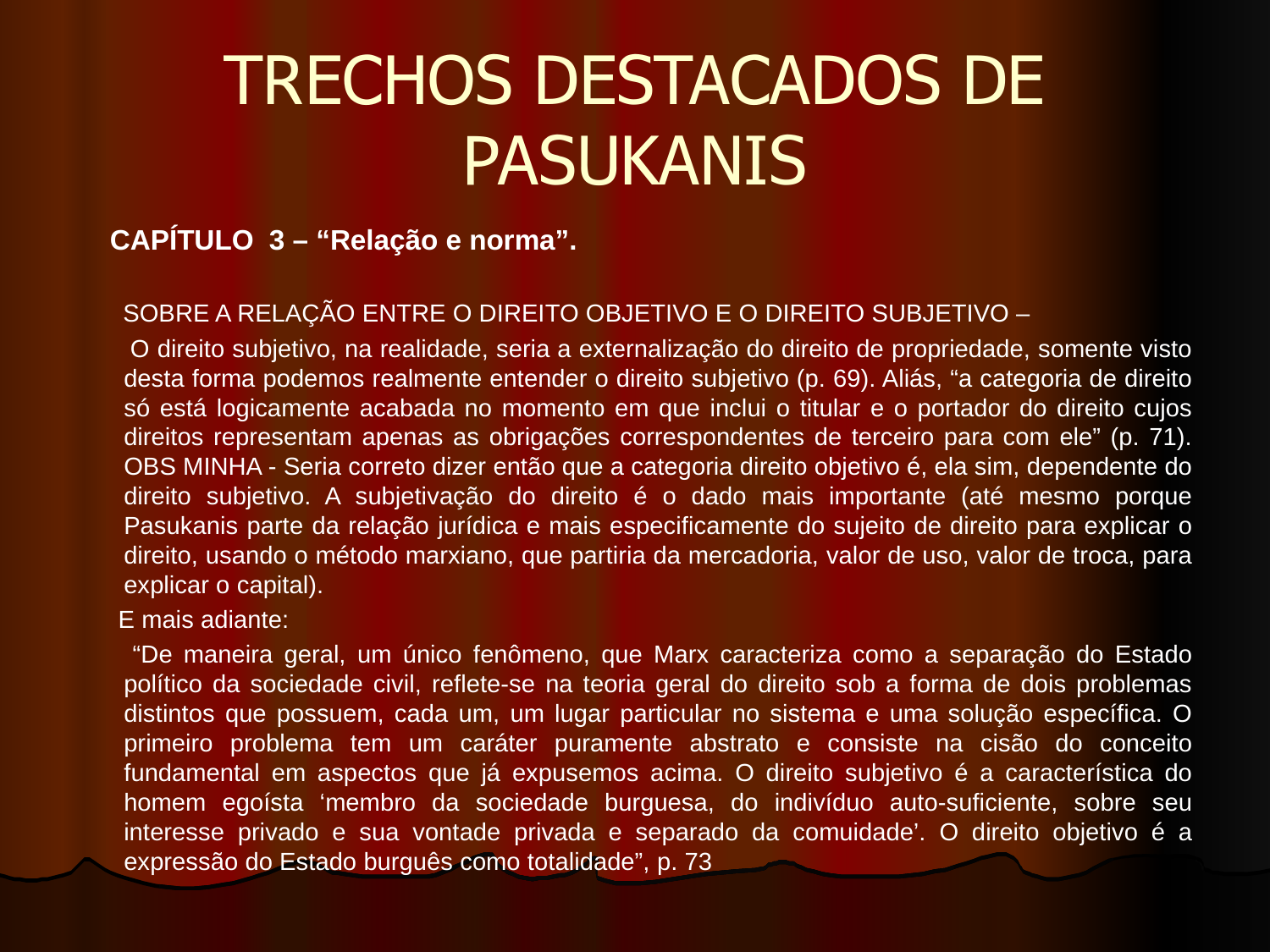

# TRECHOS DESTACADOS DE PASUKANIS
        CAPÍTULO  3 – “Relação e norma”.

      SOBRE A RELAÇÃO ENTRE O DIREITO OBJETIVO E O DIREITO SUBJETIVO –
       O direito subjetivo, na realidade, seria a externalização do direito de propriedade, somente visto desta forma podemos realmente entender o direito subjetivo (p. 69). Aliás, “a categoria de direito só está logicamente acabada no momento em que inclui o titular e o portador do direito cujos direitos representam apenas as obrigações correspondentes de terceiro para com ele” (p. 71). OBS MINHA - Seria correto dizer então que a categoria direito objetivo é, ela sim, dependente do direito subjetivo. A subjetivação do direito é o dado mais importante (até mesmo porque Pasukanis parte da relação jurídica e mais especificamente do sujeito de direito para explicar o direito, usando o método marxiano, que partiria da mercadoria, valor de uso, valor de troca, para explicar o capital).
      E mais adiante:
     “De maneira geral, um único fenômeno, que Marx caracteriza como a separação do Estado político da sociedade civil, reflete-se na teoria geral do direito sob a forma de dois problemas distintos que possuem, cada um, um lugar particular no sistema e uma solução específica. O primeiro problema tem um caráter puramente abstrato e consiste na cisão do conceito fundamental em aspectos que já expusemos acima. O direito subjetivo é a característica do homem egoísta ‘membro da sociedade burguesa, do indivíduo auto-suficiente, sobre seu interesse privado e sua vontade privada e separado da comuidade’. O direito objetivo é a expressão do Estado burguês como totalidade”, p. 73